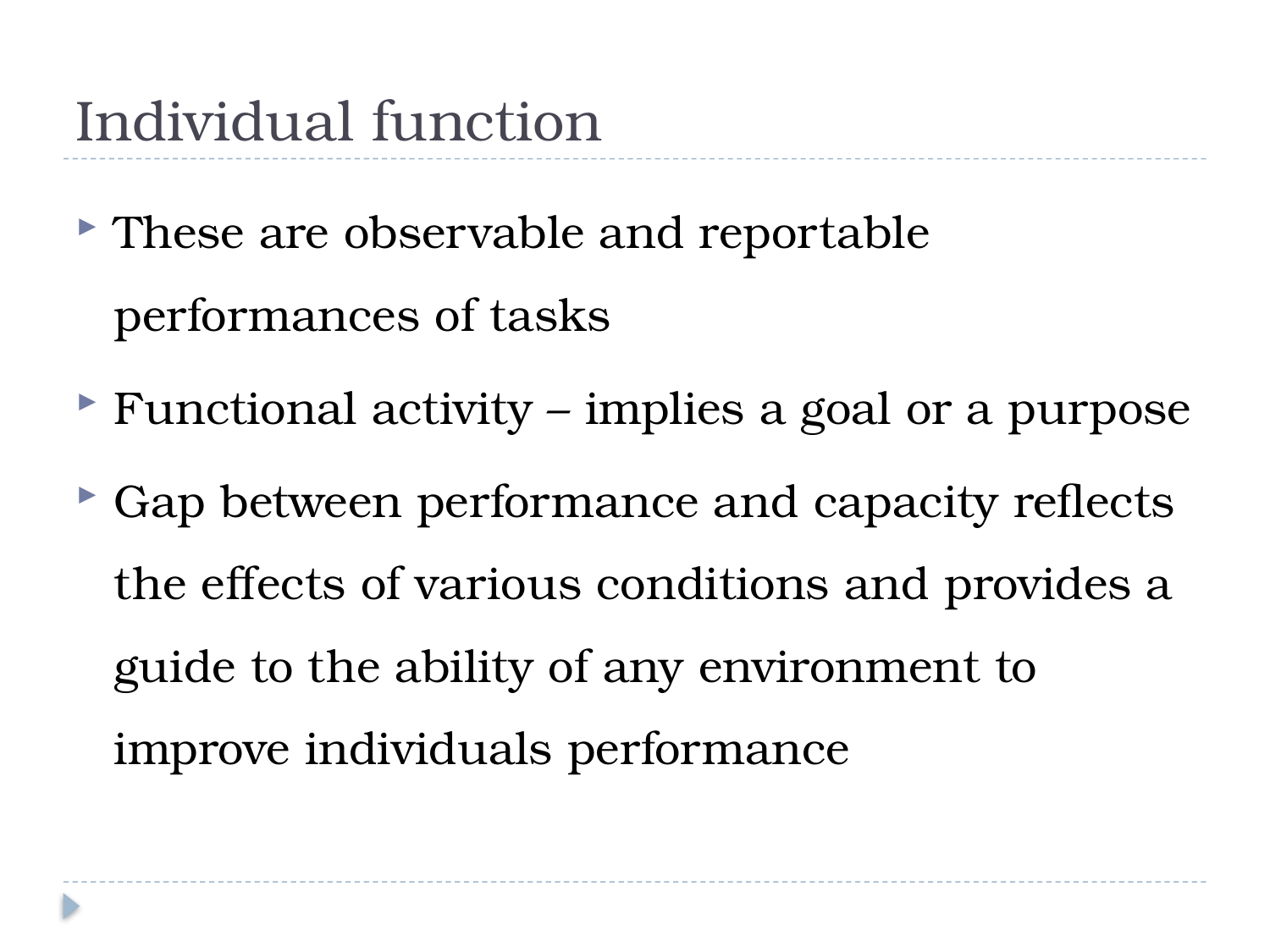

# Individual function
These are observable and reportable performances of tasks
Functional activity – implies a goal or a purpose
Gap between performance and capacity reflects the effects of various conditions and provides a guide to the ability of any environment to improve individuals performance